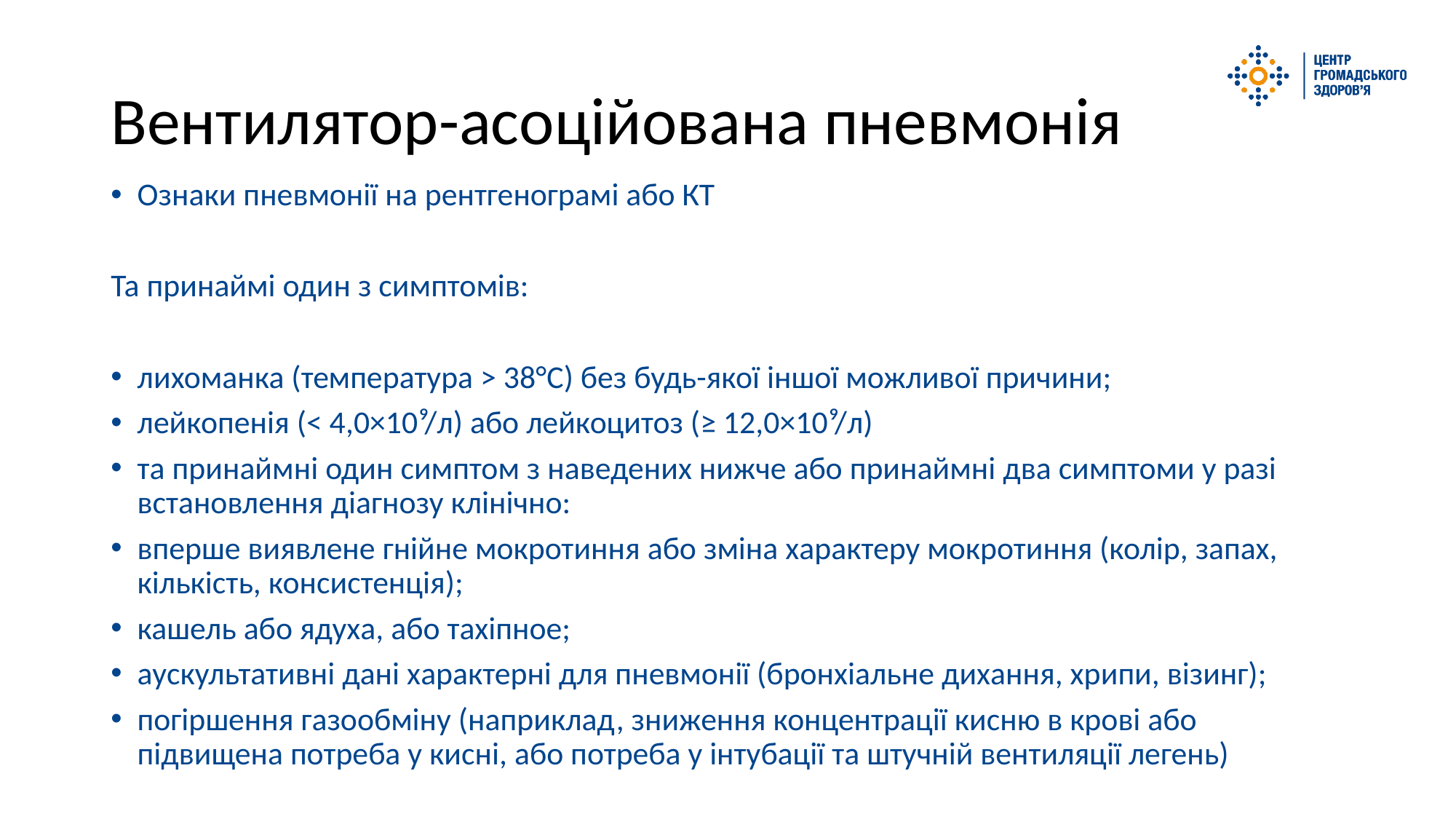

# Вентилятор-асоційована пневмонія
Ознаки пневмонії на рентгенограмі або КТ

Та принаймі один з симптомів:

лихоманка (температура > 38°C) без будь-якої іншої можливої причини;
лейкопенія (< 4,0×10⁹/л) або лейкоцитоз (≥ 12,0×10⁹/л)
та принаймні один симптом з наведених нижче або принаймні два симптоми у разі встановлення діагнозу клінічно:
вперше виявлене гнійне мокротиння або зміна характеру мокротиння (колір, запах, кількість, консистенція);
кашель або ядуха, або тахіпное;
аускультативні дані характерні для пневмонії (бронхіальне дихання, хрипи, візинг);
погіршення газообміну (наприклад, зниження концентрації кисню в крові або підвищена потреба у кисні, або потреба у інтубації та штучній вентиляції легень)